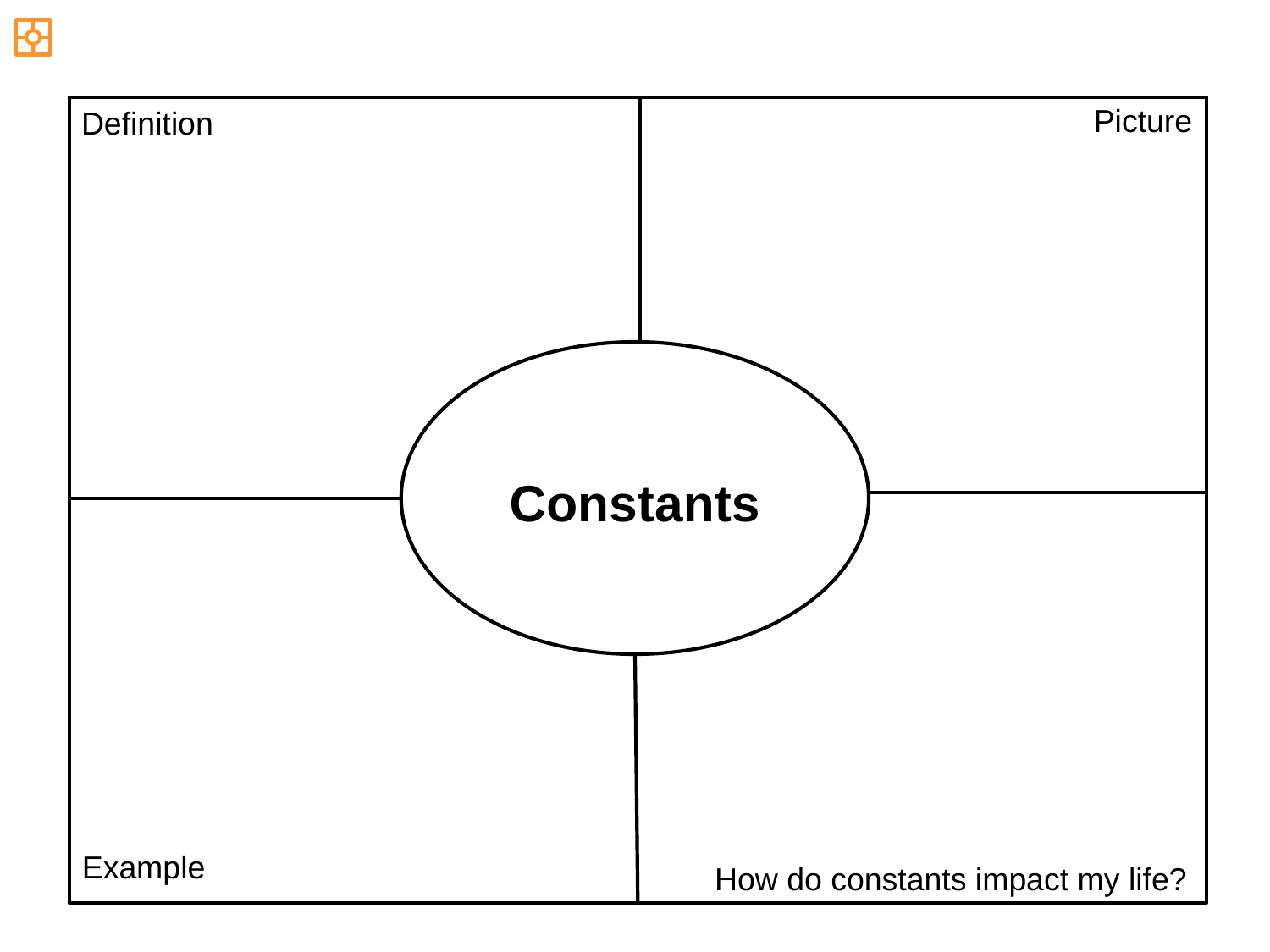

Picture

Definition

Constants
Example
How do constants impact my life?